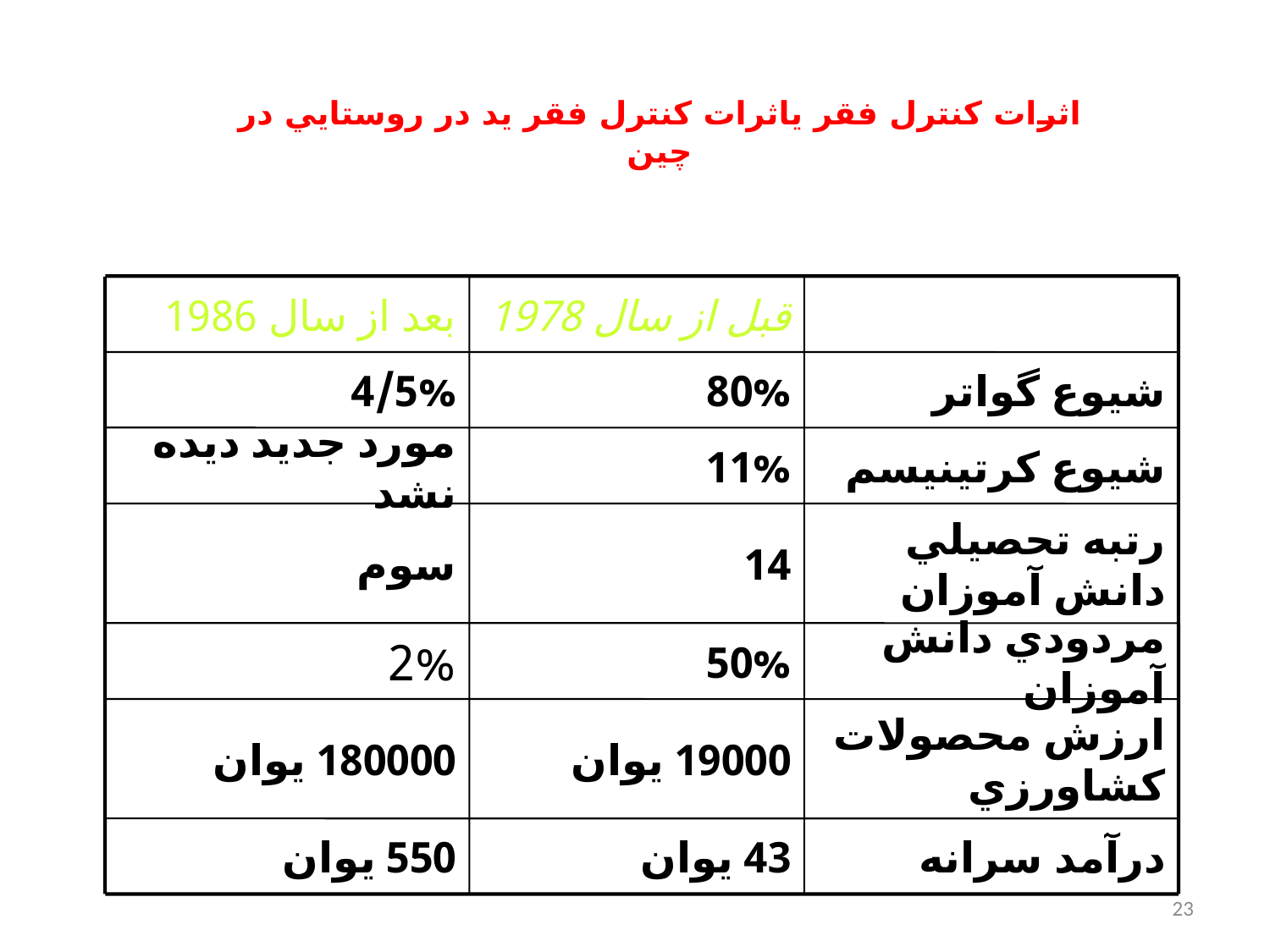

اثرات كنترل فقر ياثرات كنترل فقر يد در روستايي در چين

بعد از سال 1986

قبل از سال 1978

4/5%

80%
شيوع گواتر
مورد جديد ديده نشد

11%
شيوع كرتينيسم
سوم

14
رتبه تحصيلي دانش آموزان
2%

50%
مردودي دانش آموزان
180000 يوان

19000 يوان
ارزش محصولات كشاورزي
550 يوان

43 يوان
درآمد سرانه

23